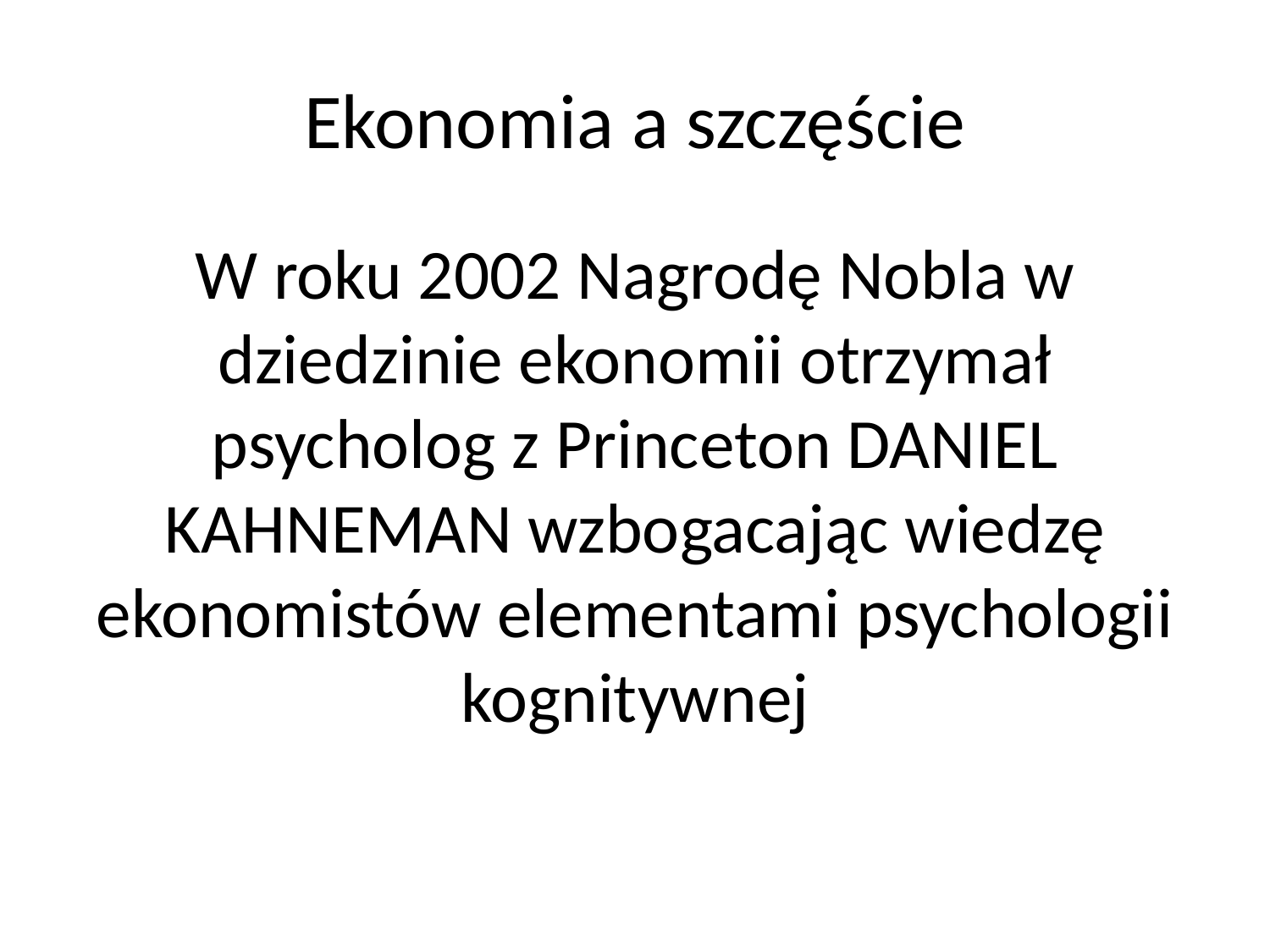

# Ekonomia a szczęście
W roku 2002 Nagrodę Nobla w dziedzinie ekonomii otrzymał psycholog z Princeton DANIEL KAHNEMAN wzbogacając wiedzę ekonomistów elementami psychologii kognitywnej